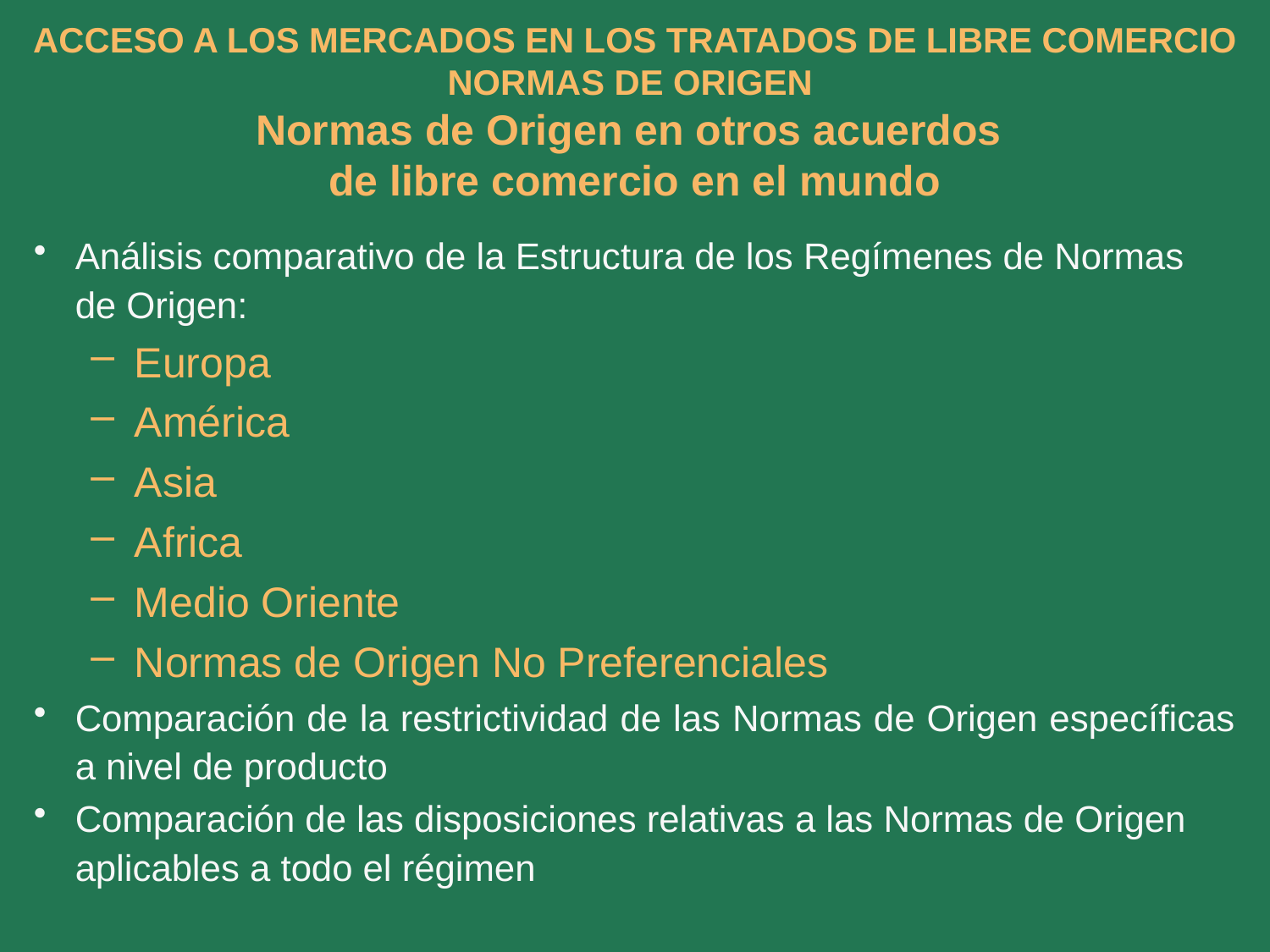

# ACCESO A LOS MERCADOS EN LOS TRATADOS DE LIBRE COMERCIO NORMAS DE ORIGEN Normas de Origen en otros acuerdos de libre comercio en el mundo
Análisis comparativo de la Estructura de los Regímenes de Normas de Origen:
Europa
América
Asia
Africa
Medio Oriente
Normas de Origen No Preferenciales
Comparación de la restrictividad de las Normas de Origen específicas a nivel de producto
Comparación de las disposiciones relativas a las Normas de Origen aplicables a todo el régimen